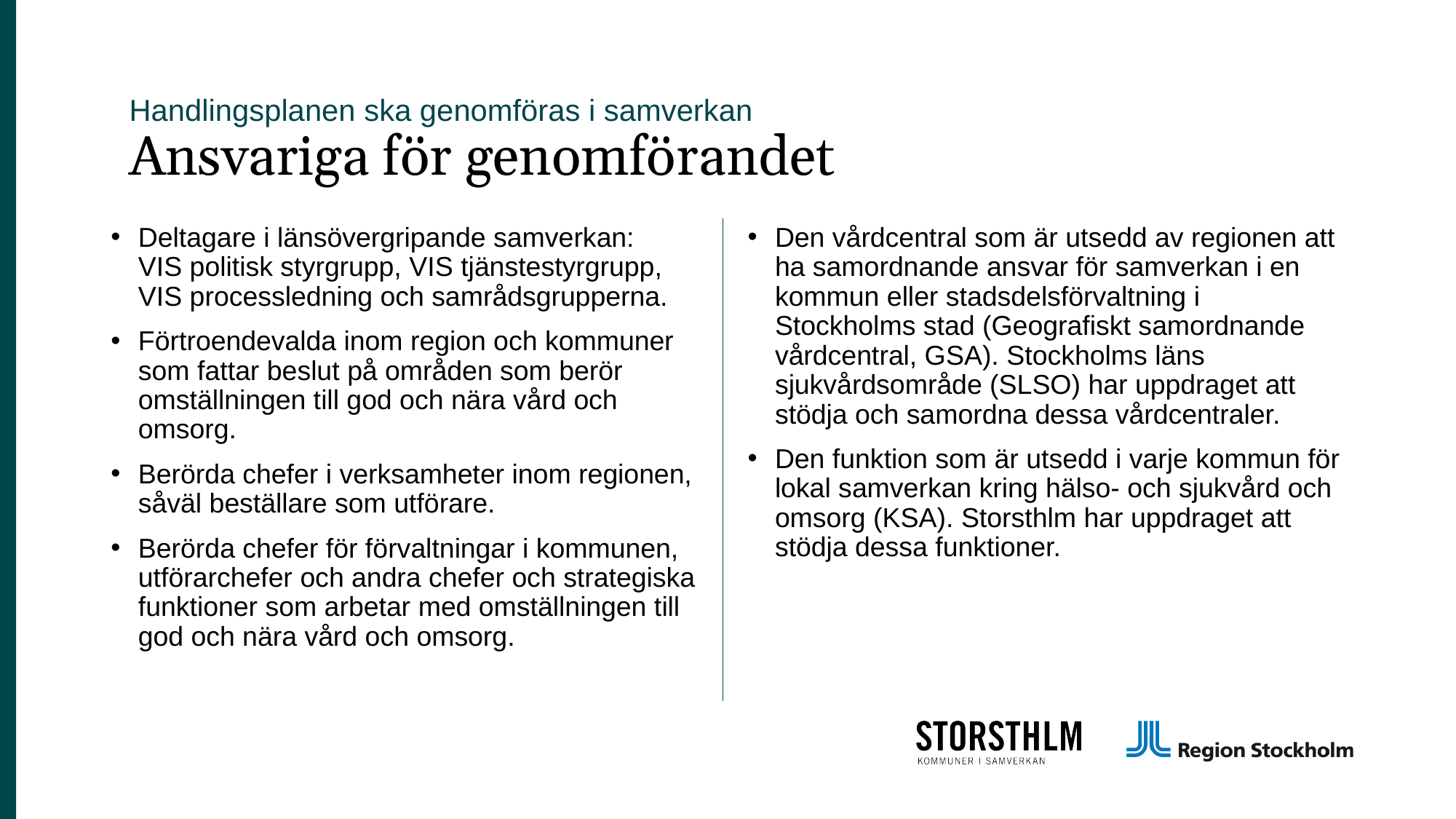

Handlingsplanen ska genomföras i samverkan
Ansvariga för genomförandet
Deltagare i länsövergripande samverkan:
VIS politisk styrgrupp, VIS tjänstestyrgrupp, VIS processledning och samrådsgrupperna.
Förtroendevalda inom region och kommuner som fattar beslut på områden som berör omställningen till god och nära vård och omsorg.
Berörda chefer i verksamheter inom regionen, såväl beställare som utförare.
Berörda chefer för förvaltningar i kommunen, utförarchefer och andra chefer och strategiska funktioner som arbetar med omställningen till god och nära vård och omsorg.

Den vårdcentral som är utsedd av regionen att ha samordnande ansvar för samverkan i en kommun eller stadsdelsförvaltning i Stockholms stad (Geografiskt samordnande vårdcentral, GSA). Stockholms läns sjukvårdsområde (SLSO) har uppdraget att stödja och samordna dessa vårdcentraler.
Den funktion som är utsedd i varje kommun för lokal samverkan kring hälso- och sjukvård och omsorg (KSA). Storsthlm har uppdraget att stödja dessa funktioner.